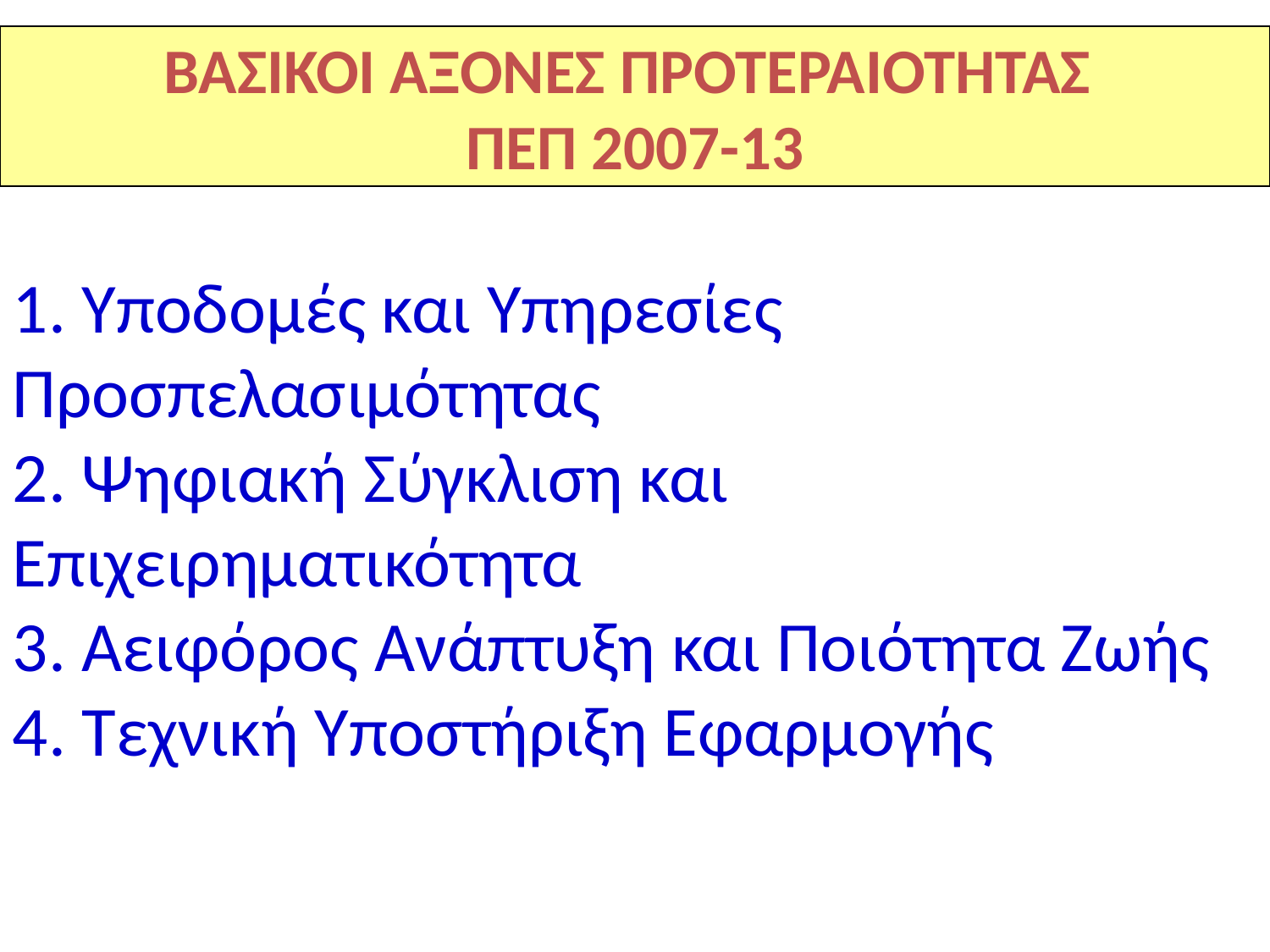

ΒΑΣΙΚΟΙ ΑΞΟΝΕΣ ΠΡΟΤΕΡΑΙΟΤΗΤΑΣ
ΠΕΠ 2007-13
1. Υποδομές και Υπηρεσίες   Προσπελασιμότητας
2. Ψηφιακή Σύγκλιση και Επιχειρηματικότητα
3. Αειφόρος Ανάπτυξη και Ποιότητα Ζωής
4. Τεχνική Υποστήριξη Εφαρμογής